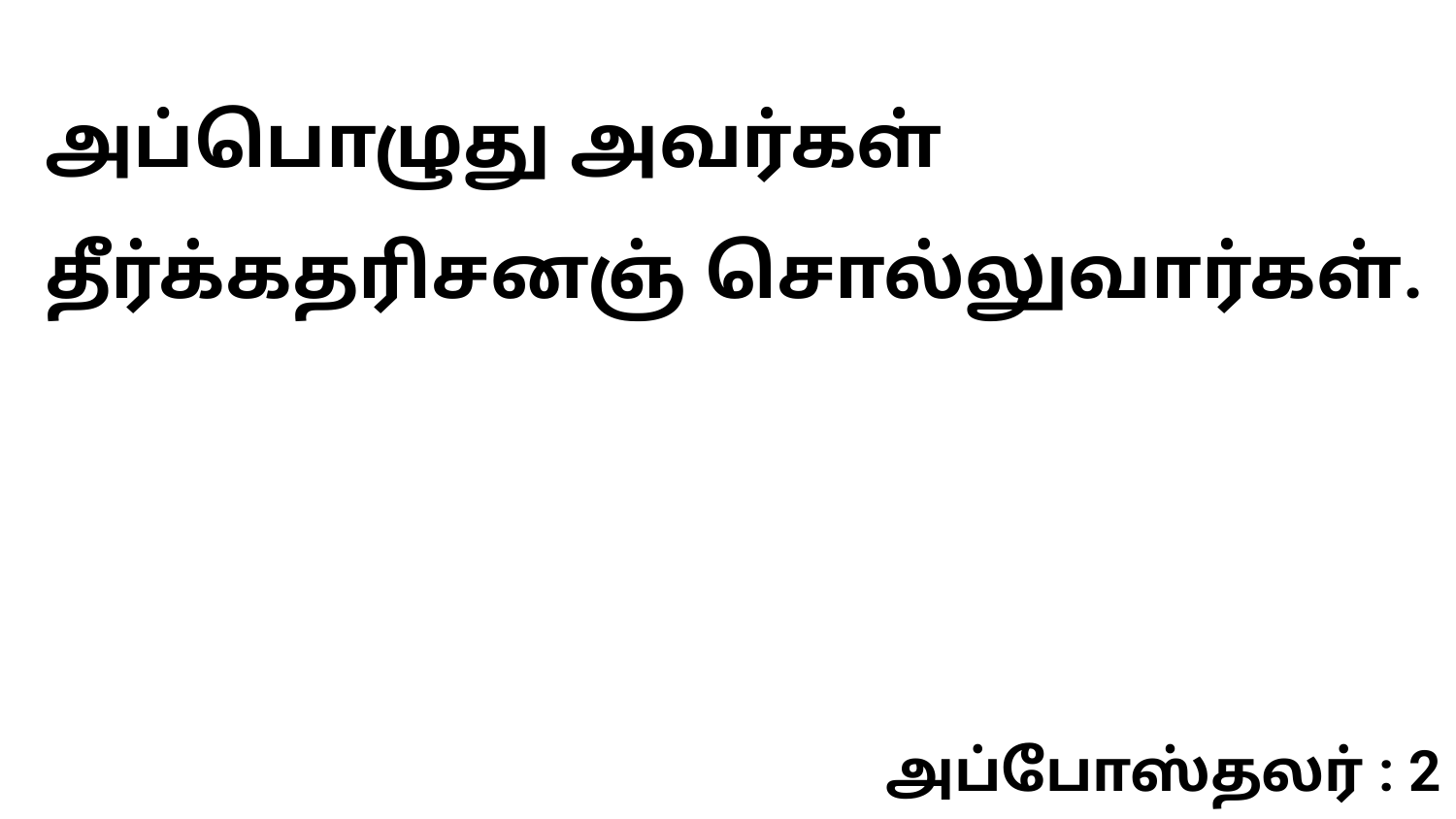

அப்பொழுது அவர்கள் தீர்க்கதரிசனஞ் சொல்லுவார்கள்.
அப்போஸ்தலர் : 2